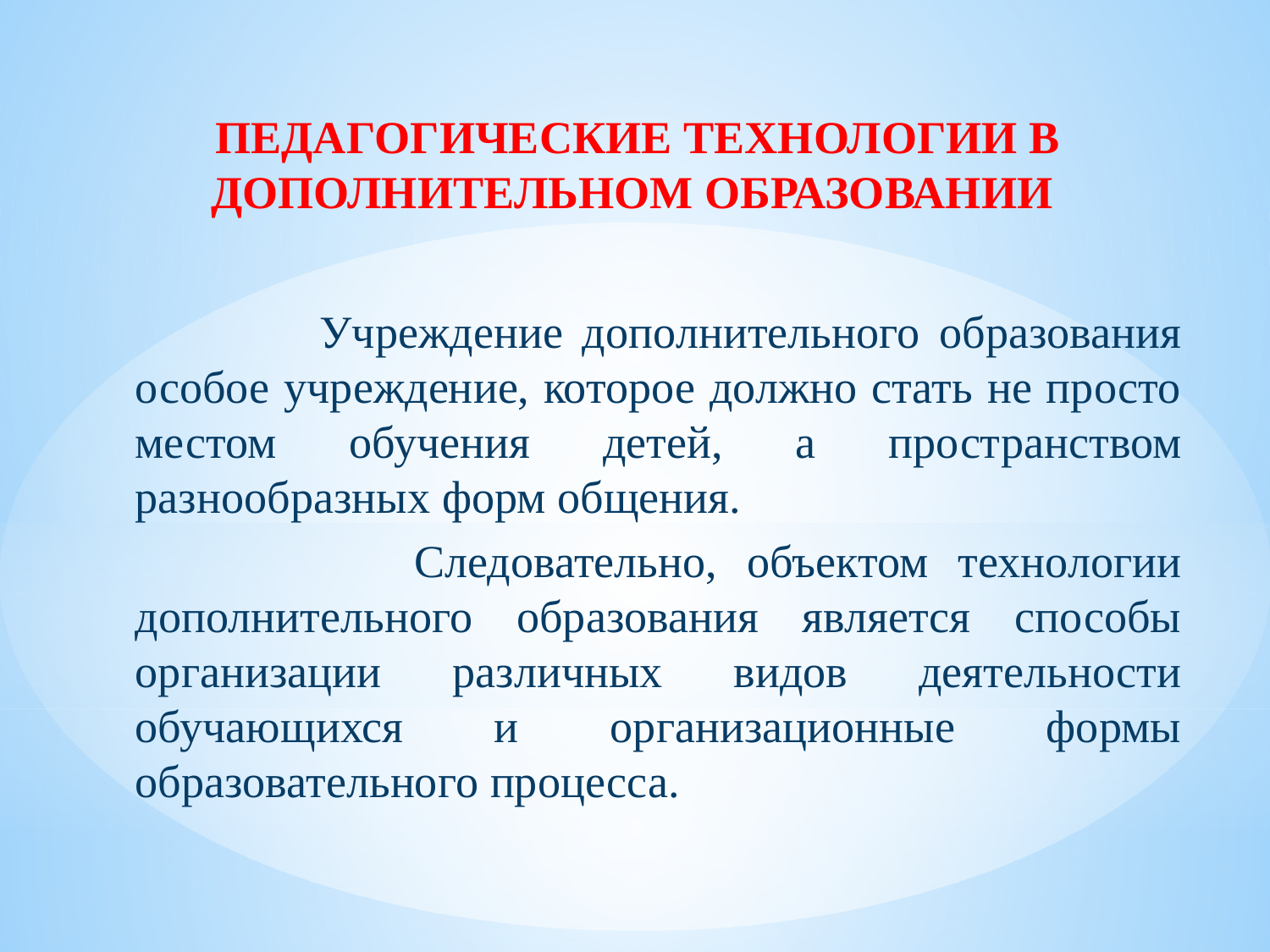

ПЕДАГОГИЧЕСКИЕ ТЕХНОЛОГИИ В ДОПОЛНИТЕЛЬНОМ ОБРАЗОВАНИИ

            Учреждение дополнительного образования особое учреждение, которое должно стать не просто местом обучения детей, а пространством разнообразных форм общения.
           Следовательно, объектом технологии дополнительного образования является способы организации различных видов деятельности обучающихся и организационные формы образовательного процесса.

#